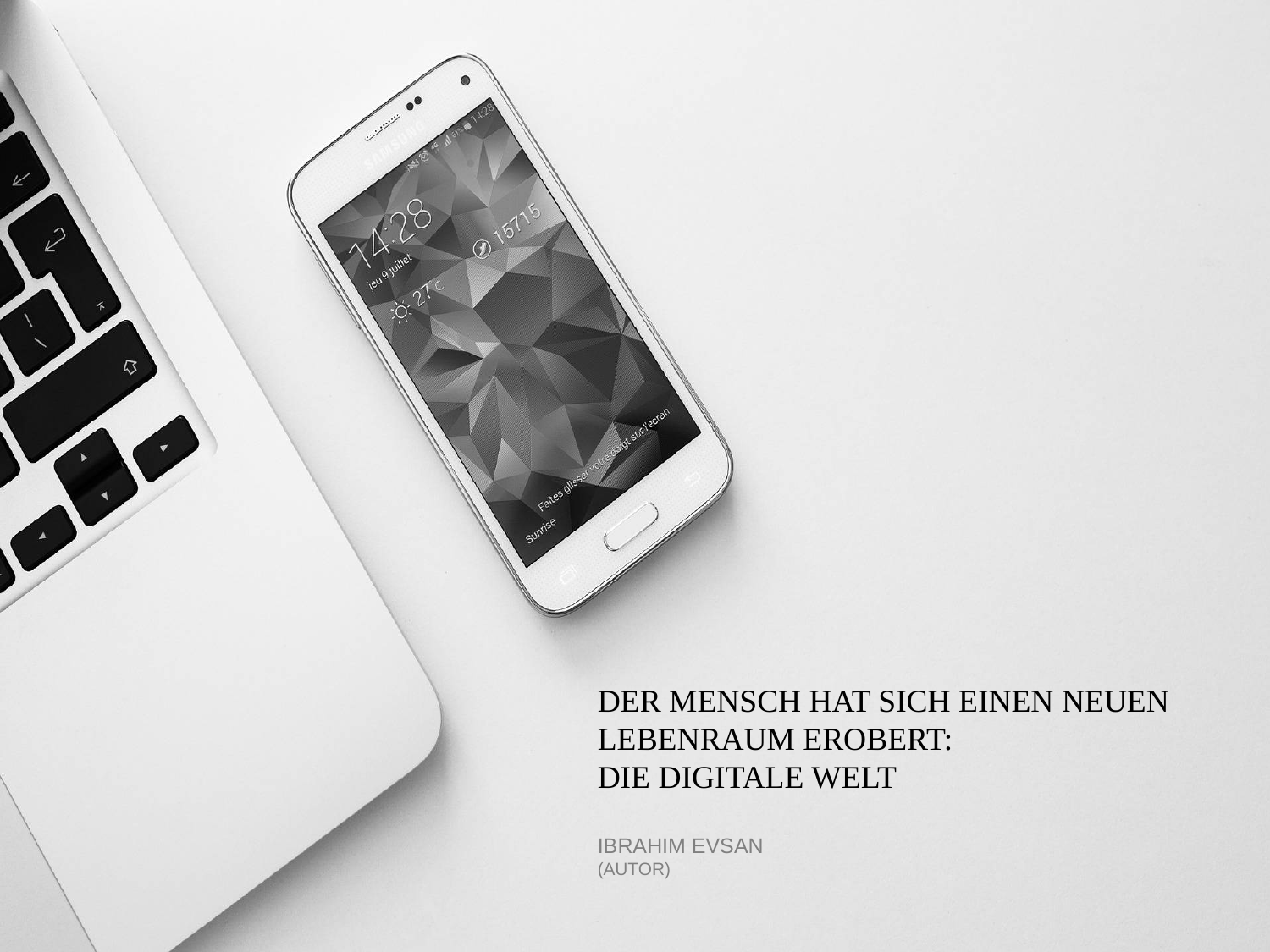

DER MENSCH HAT SICH EINEN NEUEN LEBENRAUM EROBERT:
DIE DIGITALE WELT

IBRAHIM EVSAN
(AUTOR)